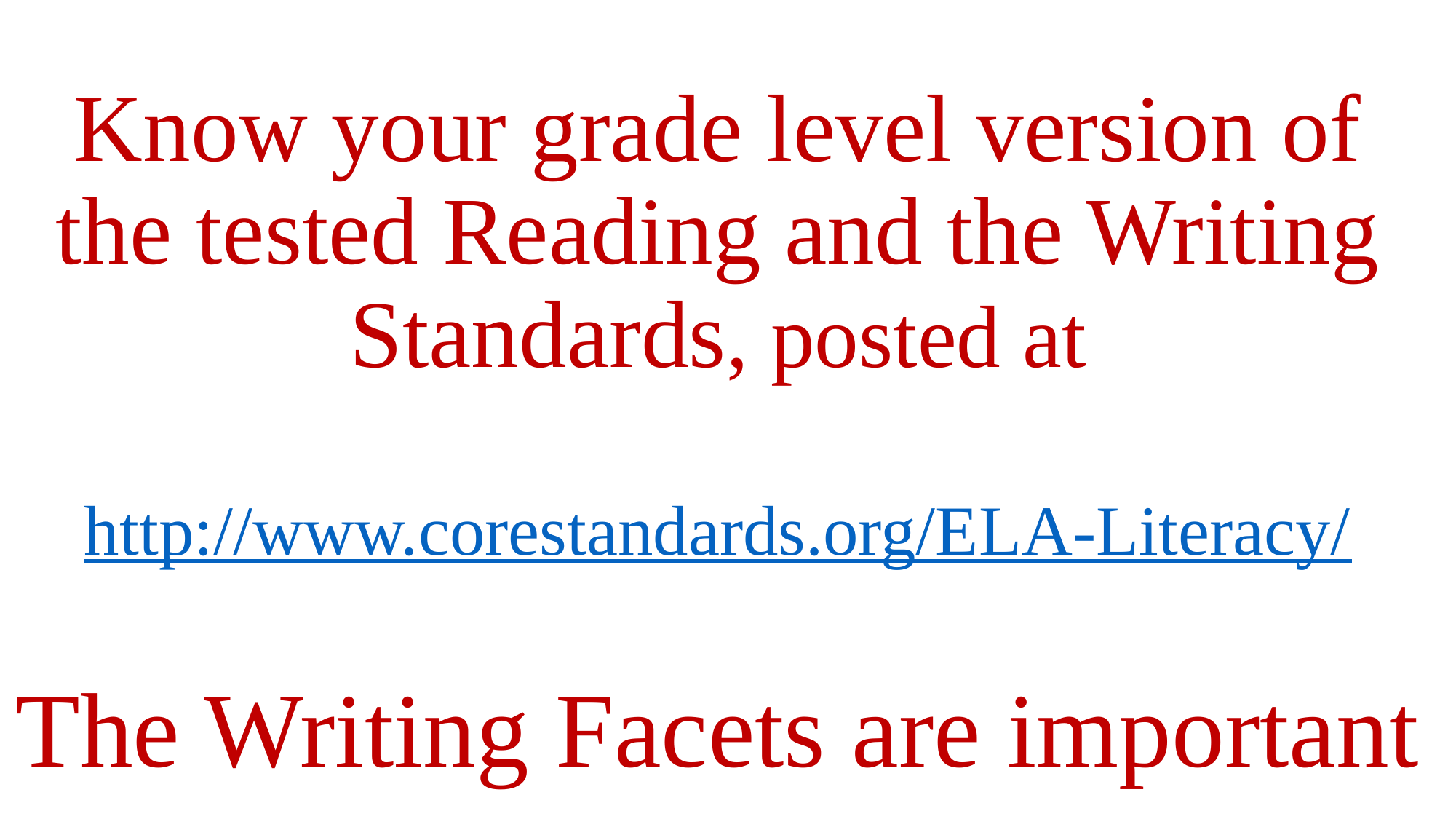

#
Know your grade level version of the tested Reading and the Writing Standards, posted at

http://www.corestandards.org/ELA-Literacy/

The Writing Facets are important